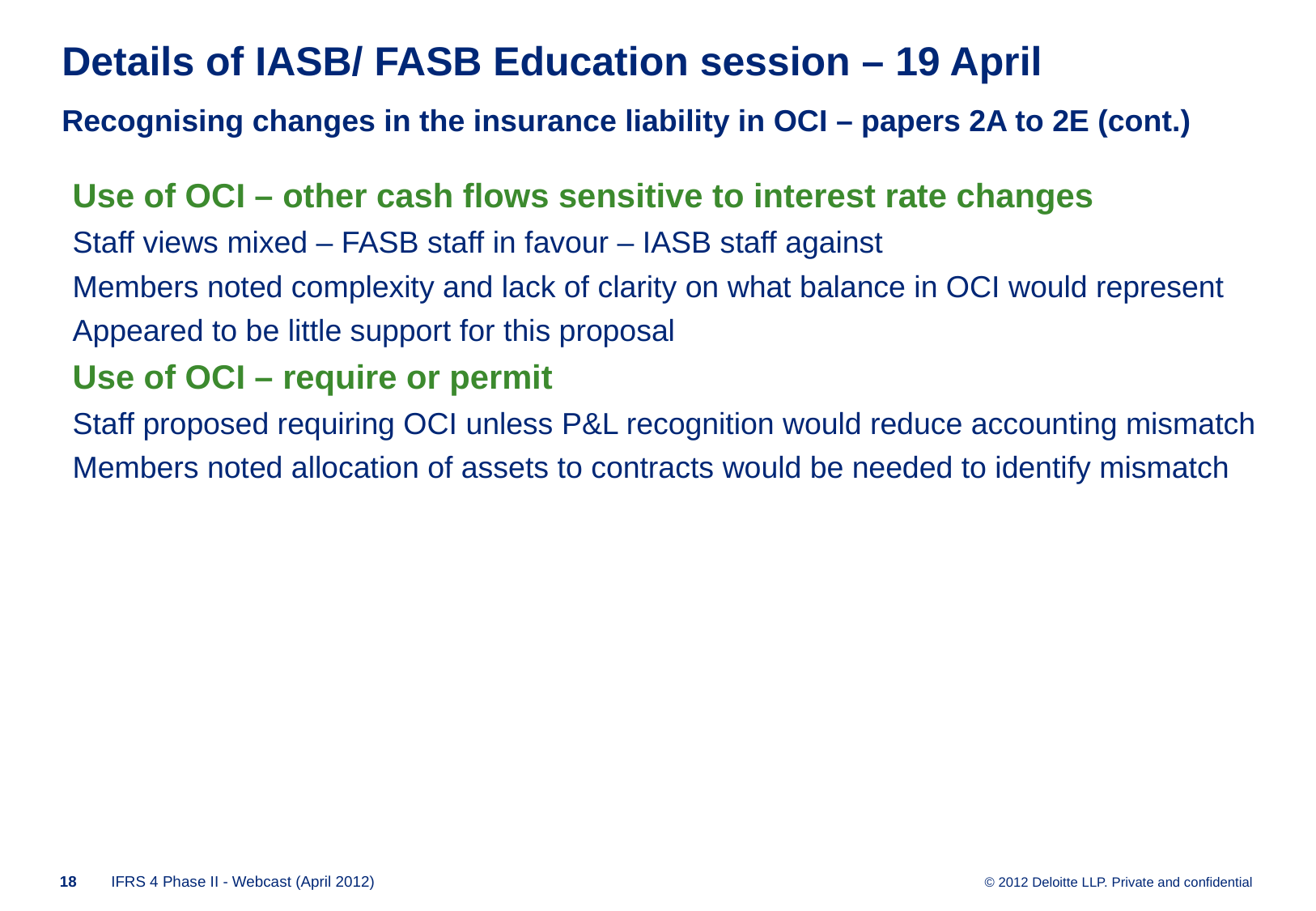

# Details of IASB/ FASB Education session – 19 April Recognising changes in the insurance liability in OCI – papers 2A to 2E (cont.)
Use of OCI – other cash flows sensitive to interest rate changes
Staff views mixed – FASB staff in favour – IASB staff against
Members noted complexity and lack of clarity on what balance in OCI would represent
Appeared to be little support for this proposal
Use of OCI – require or permit
Staff proposed requiring OCI unless P&L recognition would reduce accounting mismatch
Members noted allocation of assets to contracts would be needed to identify mismatch
18
IFRS 4 Phase II - Webcast (April 2012)